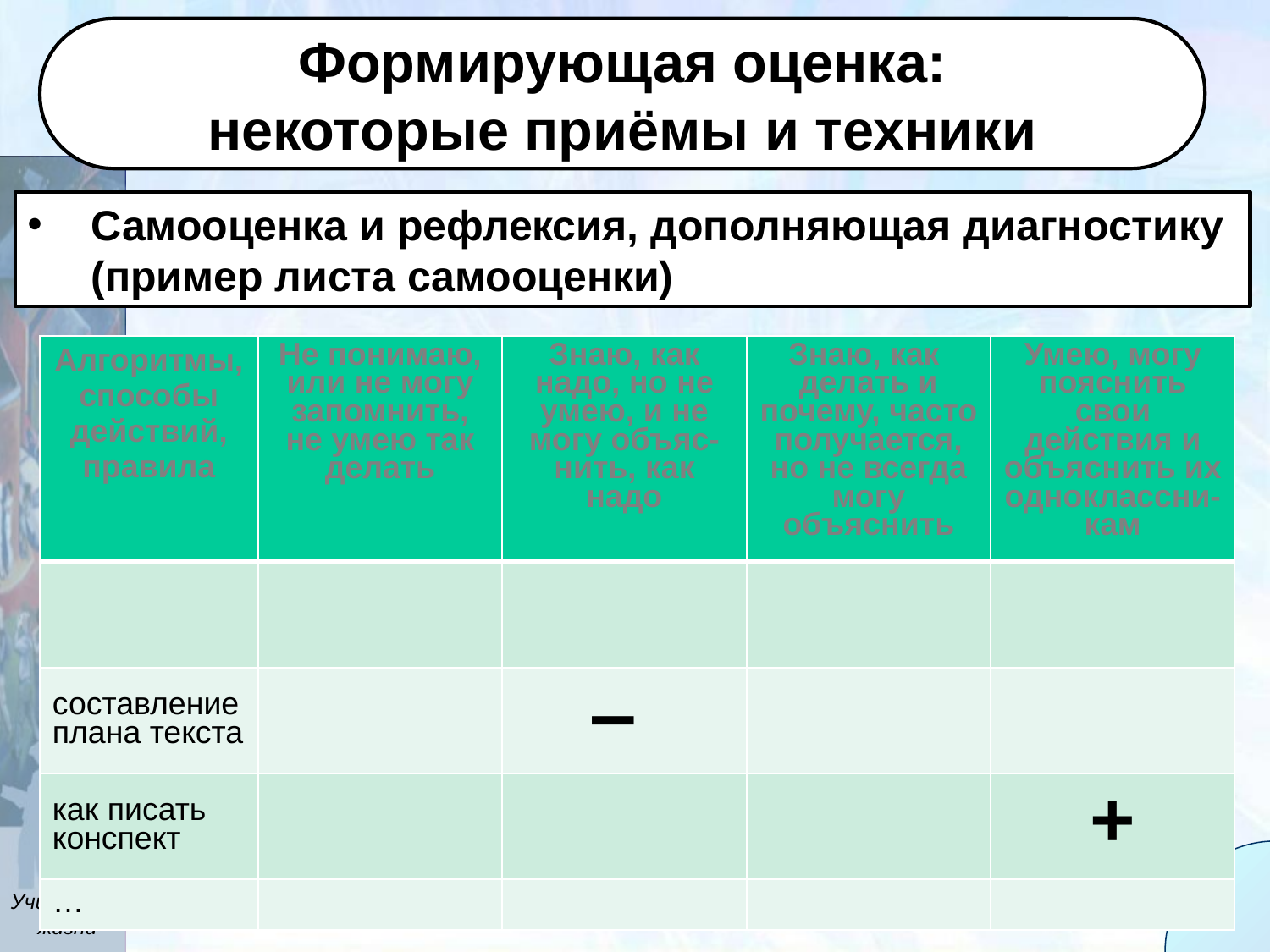

Формирующая оценка:
некоторые приёмы и техники
Самооценка и рефлексия, дополняющая диагностику (пример листа самооценки)
| Алгоритмы, способы действий, правила | Не понимаю, или не могу запомнить, не умею так делать | Знаю, как надо, но не умею, и не могу объяс-нить, как надо | Знаю, как делать и почему, часто получается, но не всегда могу объяснить | Умею, могу пояснить свои действия и объяснить их одноклассни-кам |
| --- | --- | --- | --- | --- |
|  |  |  |  |  |
| составление плана текста |  | – |  |  |
| как писать конспект |  |  |  | + |
| … |  |  |  |  |
38